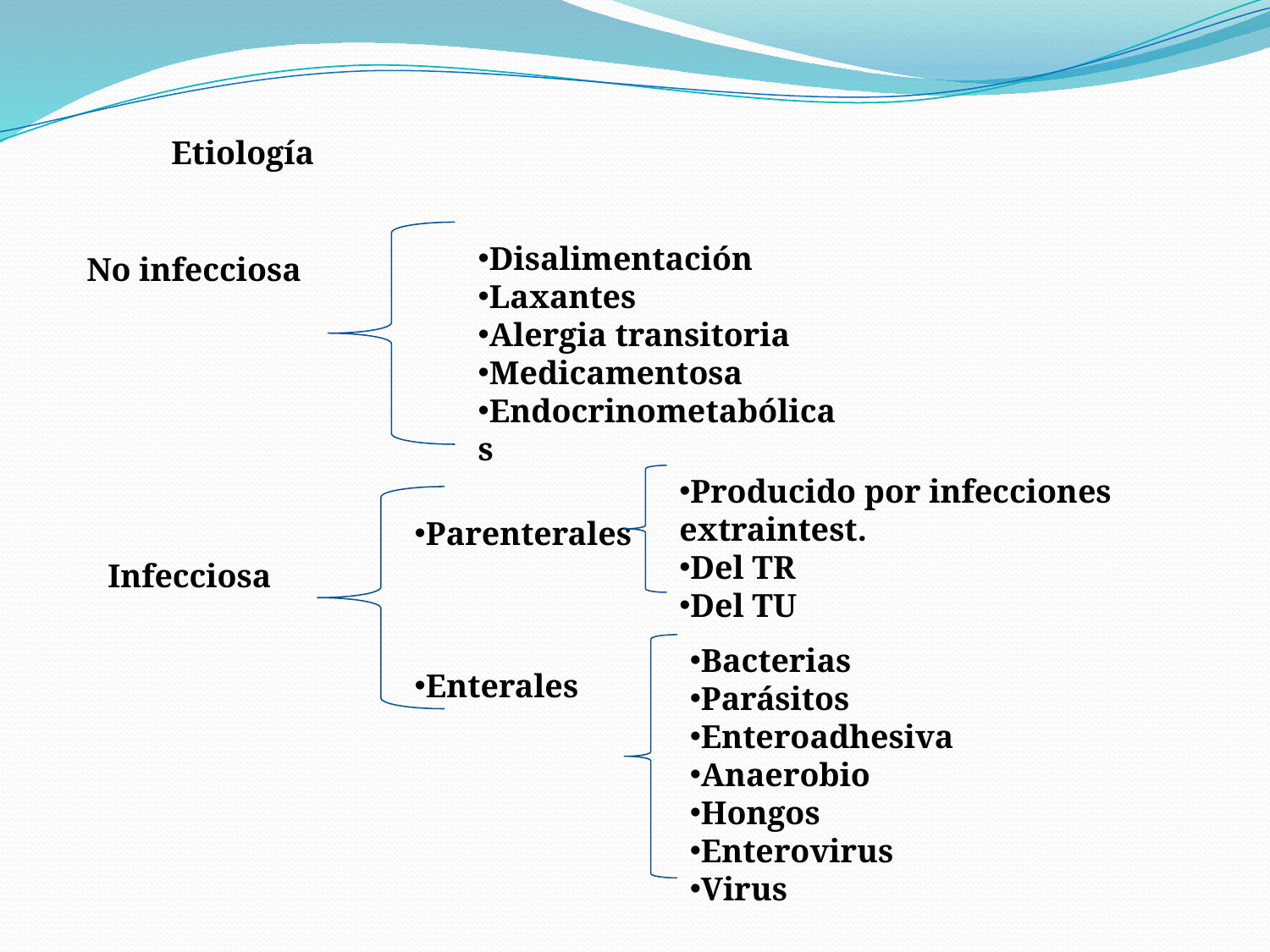

Etiología

Disalimentación
Laxantes
Alergia transitoria
Medicamentosa
Endocrinometabólicas
No infecciosa

Producido por infecciones extraintest.
Del TR
Del TU

Parenterales

Enterales
Infecciosa

Bacterias
Parásitos
Enteroadhesiva
Anaerobio
Hongos
Enterovirus
Virus